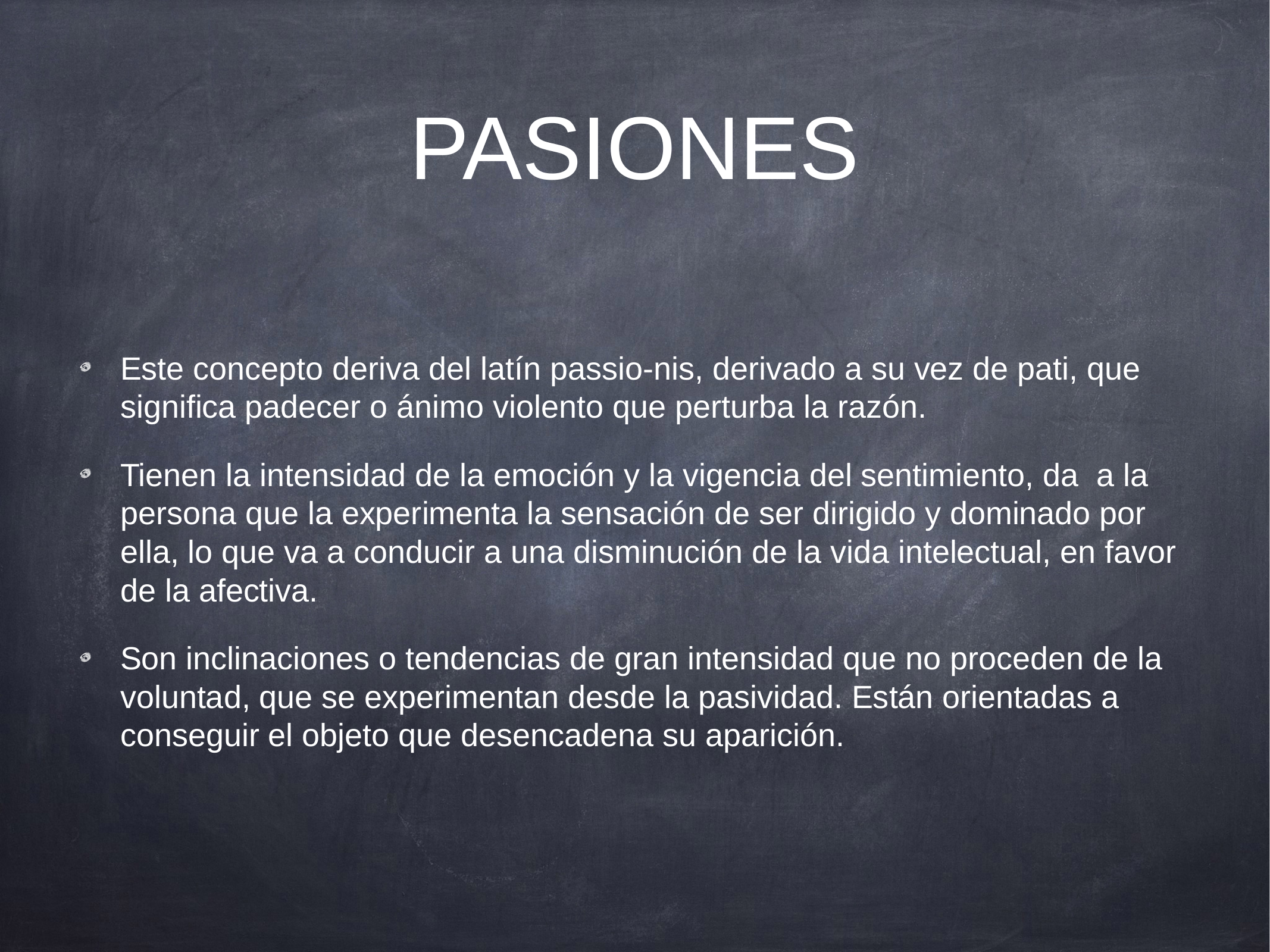

# PASIONES
Este concepto deriva del latín passio-nis, derivado a su vez de pati, que significa padecer o ánimo violento que perturba la razón.
Tienen la intensidad de la emoción y la vigencia del sentimiento, da  a la persona que la experimenta la sensación de ser dirigido y dominado por ella, lo que va a conducir a una disminución de la vida intelectual, en favor de la afectiva.
Son inclinaciones o tendencias de gran intensidad que no proceden de la voluntad, que se experimentan desde la pasividad. Están orientadas a conseguir el objeto que desencadena su aparición.